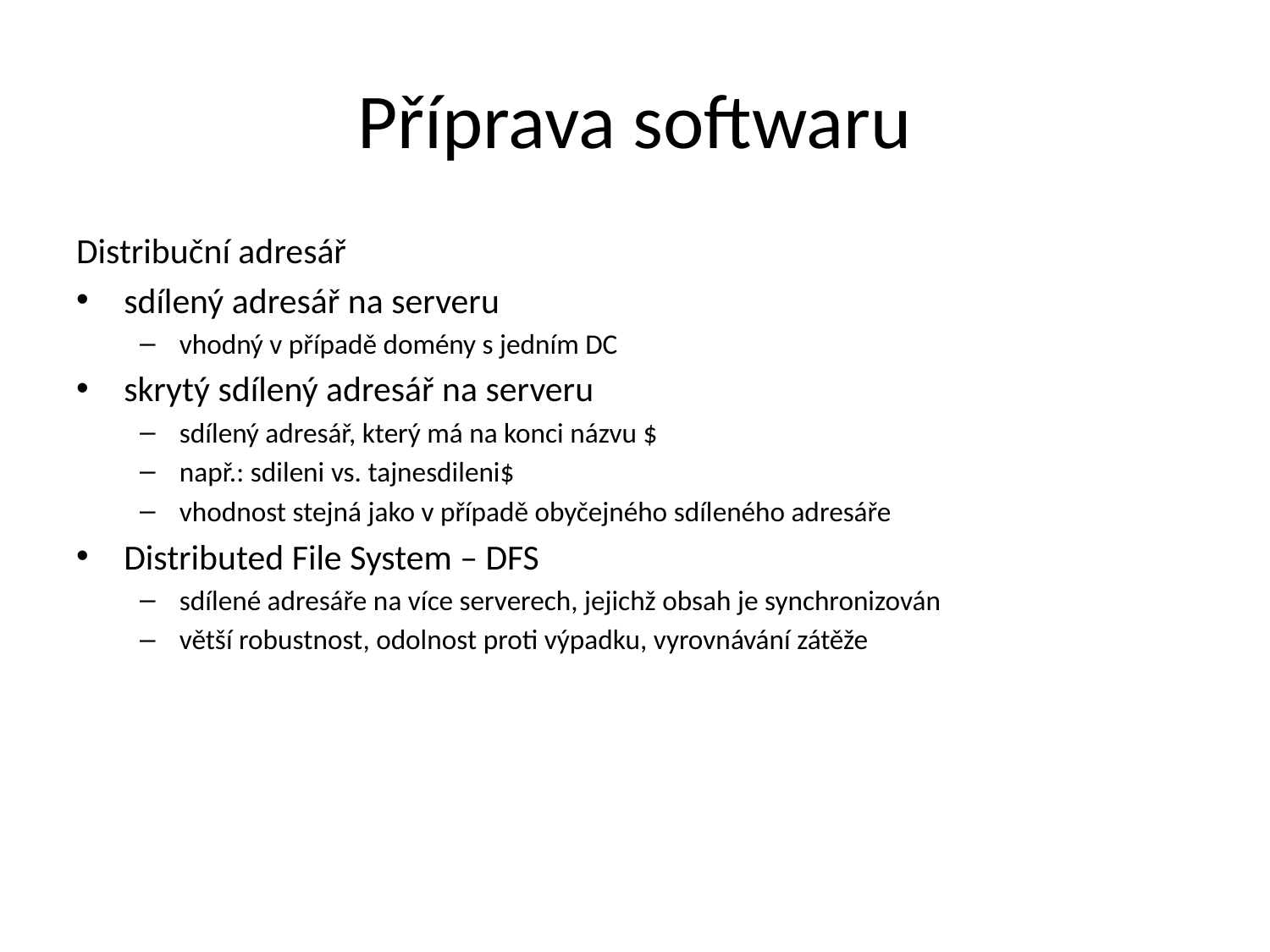

# Příprava softwaru
Distribuční adresář
sdílený adresář na serveru
vhodný v případě domény s jedním DC
skrytý sdílený adresář na serveru
sdílený adresář, který má na konci názvu $
např.: sdileni vs. tajnesdileni$
vhodnost stejná jako v případě obyčejného sdíleného adresáře
Distributed File System – DFS
sdílené adresáře na více serverech, jejichž obsah je synchronizován
větší robustnost, odolnost proti výpadku, vyrovnávání zátěže